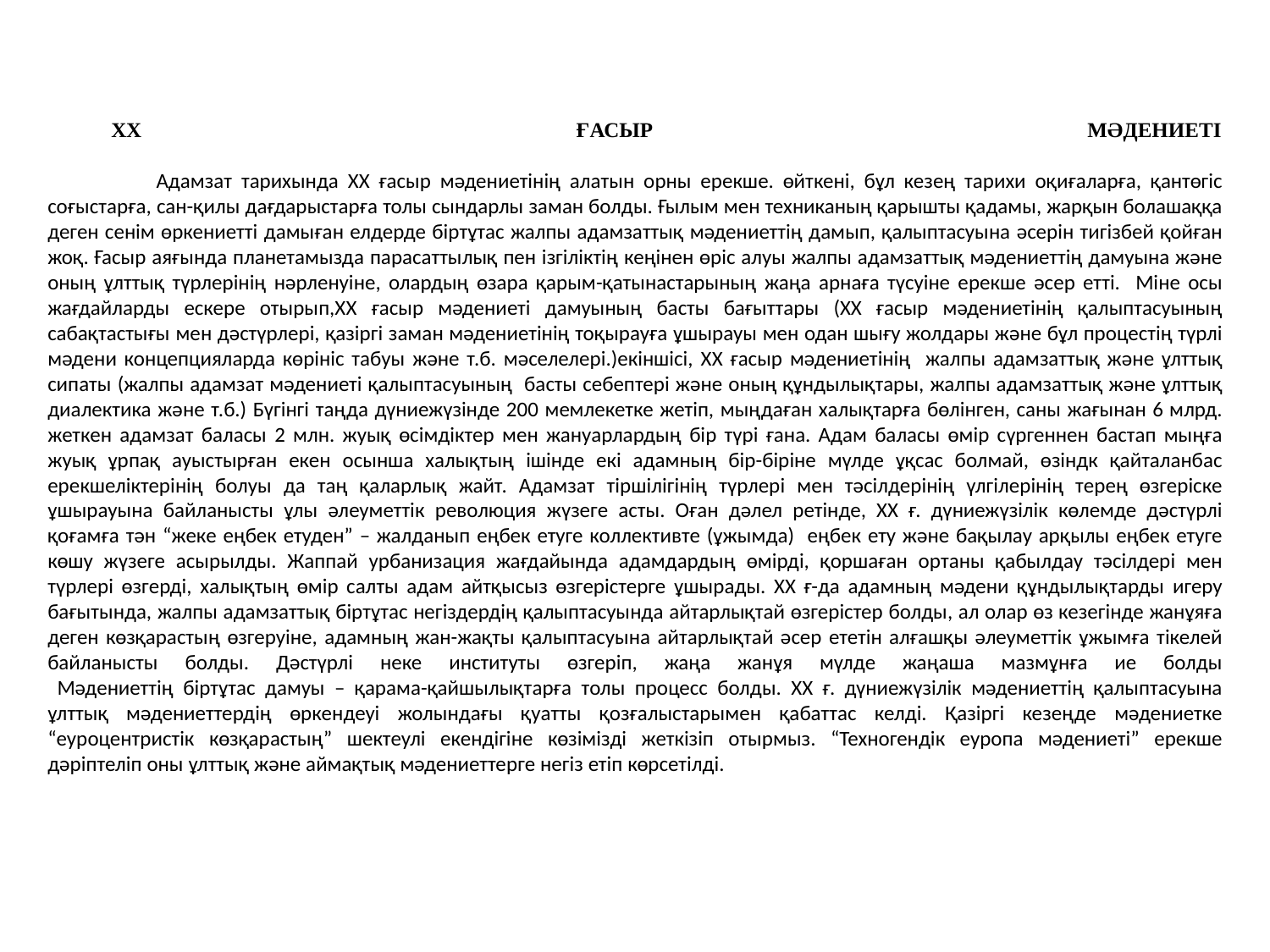

# ХХ ҒАСЫР МӘДЕНИЕТІ   Адамзат тарихында XX ғасыр мәдениетінің алатын орны ерекше. өйткені, бұл кезең тарихи оқиғаларға, қантөгіс соғыстарға, сан-қилы дағдарыстарға толы сындарлы заман болды. Ғылым мен техниканың қарышты қадамы, жарқын болашаққа деген сенім өркениетті дамыған елдерде біртұтас жалпы адамзаттық мәдениеттің дамып, қалыптасуына әсерін тигізбей қойған жоқ. Ғасыр аяғында планетамызда парасаттылық пен ізгіліктің кеңінен өріс алуы жалпы адамзаттық мәдениеттің дамуына және оның ұлттық түрлерінің нәрленуіне, олардың өзара қарым-қатынастарының жаңа арнаға түсуіне ерекше әсер етті.  Міне осы жағдайларды ескере отырып,ХХ ғасыр мәдениеті дамуының басты бағыттары (ХХ ғасыр мәдениетінің қалыптасуының сабақтастығы мен дәстүрлері, қазіргі заман мәдениетінің тоқырауға ұшырауы мен одан шығу жолдары және бұл процестің түрлі мәдени концепцияларда көрініс табуы және т.б. мәселелері.)екіншісі, ХХ ғасыр мәдениетінің  жалпы адамзаттық және ұлттық сипаты (жалпы адамзат мәдениеті қалыптасуының  басты себептері және оның құндылықтары, жалпы адамзаттық және ұлттық диалектика және т.б.) Бүгінгі таңда дүниежүзінде 200 мемлекетке жетіп, мыңдаған халықтарға бөлінген, саны жағынан 6 млрд. жеткен адамзат баласы 2 млн. жуық өсімдіктер мен жануарлардың бір түрі ғана. Адам баласы өмір сүргеннен бастап мыңға жуық ұрпақ ауыстырған екен осынша халықтың ішінде екі адамның бір-біріне мүлде ұқсас болмай, өзіндк қайталанбас ерекшеліктерінің болуы да таң қаларлық жайт. Адамзат тіршілігінің түрлері мен тәсілдерінің үлгілерінің терең өзгеріске ұшырауына байланысты ұлы әлеуметтік революция жүзеге асты. Оған дәлел ретінде, XX ғ. дүниежүзілік көлемде дәстүрлі қоғамға тән “жеке еңбек етуден” – жалданып еңбек етуге коллективте (ұжымда)  еңбек ету және бақылау арқылы еңбек етуге көшу жүзеге асырылды. Жаппай урбанизация жағдайында адамдардың өмірді, қоршаған ортаны қабылдау тәсілдері мен түрлері өзгерді, халықтың өмір салты адам айтқысыз өзгерістерге ұшырады. XX ғ-да адамның мәдени құндылықтарды игеру бағытында, жалпы адамзаттық біртұтас негіздердің қалыптасуында айтарлықтай өзгерістер болды, ал олар өз кезегінде жанұяға деген көзқарастың өзгеруіне, адамның жан-жақты қалыптасуына айтарлықтай әсер ететін алғашқы әлеуметтік ұжымға тікелей байланысты болды. Дәстүрлі неке институты өзгеріп, жаңа жанұя мүлде жаңаша мазмұнға ие болды Мәдениеттің біртұтас дамуы – қарама-қайшылықтарға толы процесс болды. XX ғ. дүниежүзілік мәдениеттің қалыптасуына ұлттық мәдениеттердің өркендеуі жолындағы қуатты қозғалыстарымен қабаттас келді. Қазіргі кезеңде мәдениетке “еуроцентристік көзқарастың” шектеулі екендігіне көзімізді жеткізіп отырмыз. “Техногендік еуропа мәдениеті” ерекше дәріптеліп оны ұлттық және аймақтық мәдениеттерге негіз етіп көрсетілді.